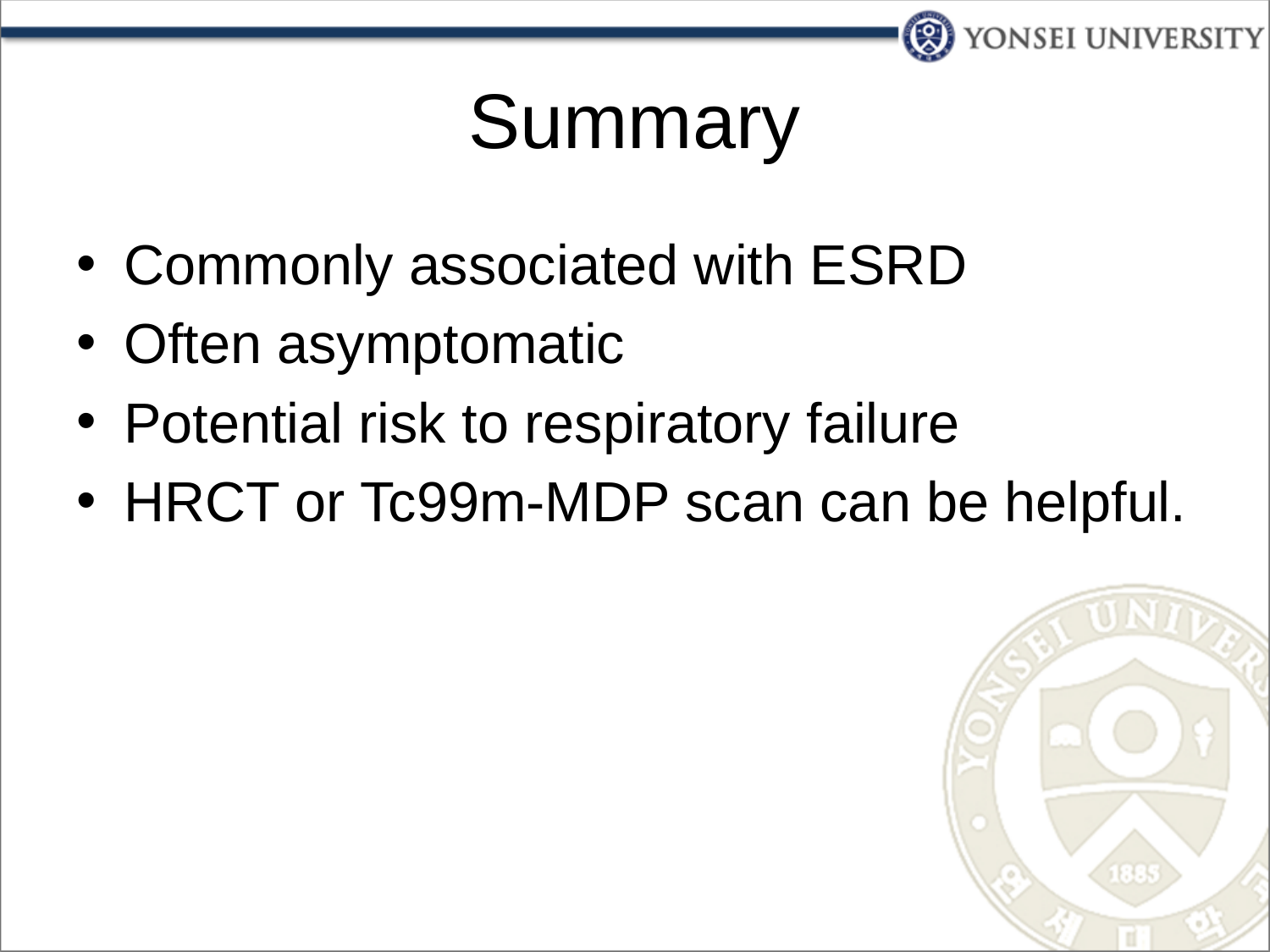

# Summary
Commonly associated with ESRD
Often asymptomatic
Potential risk to respiratory failure
HRCT or Tc99m-MDP scan can be helpful.